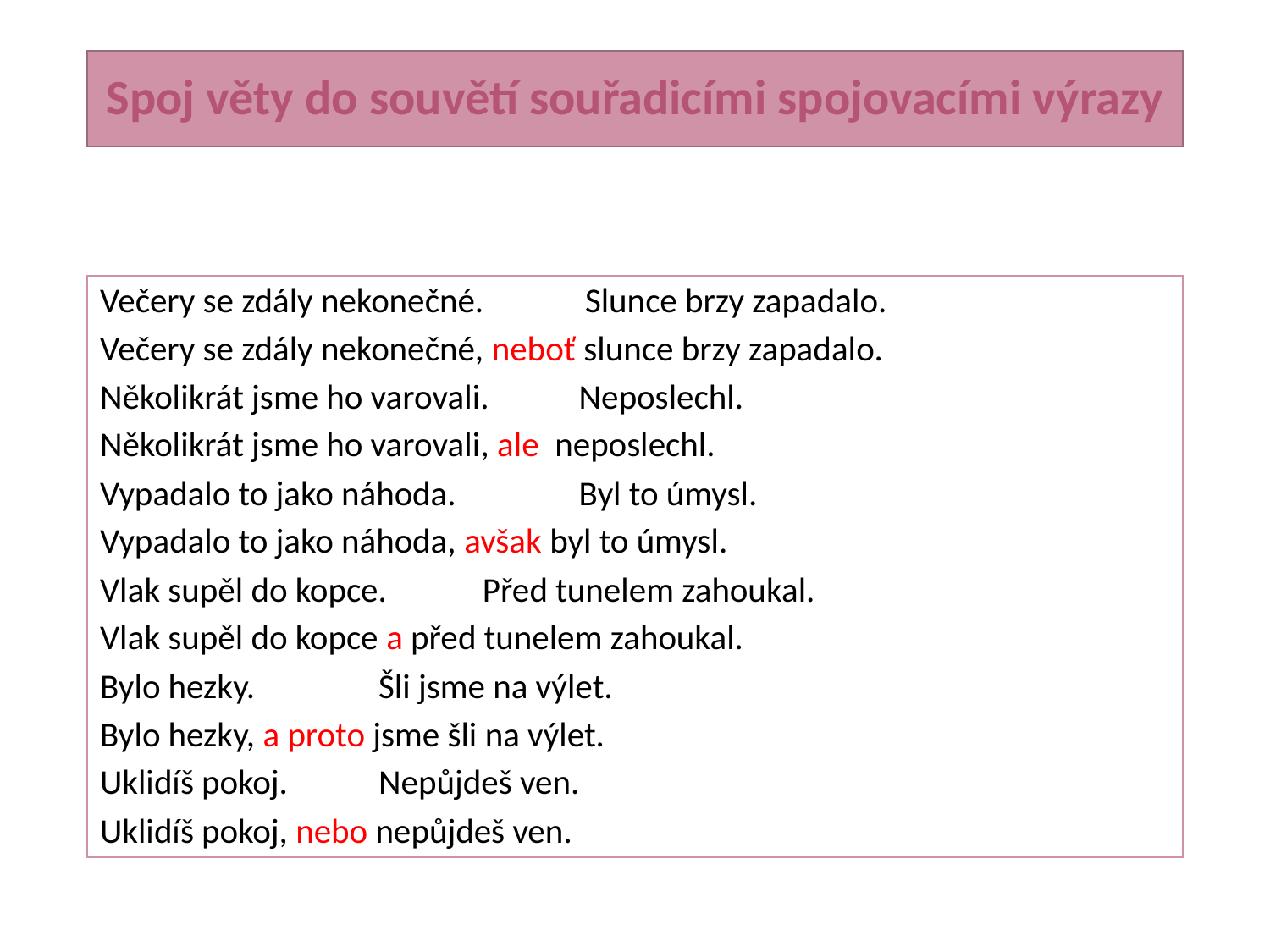

# Spoj věty do souvětí souřadicími spojovacími výrazy
Večery se zdály nekonečné.             Slunce brzy zapadalo.
Večery se zdály nekonečné, neboť slunce brzy zapadalo.
Několikrát jsme ho varovali.	        Neposlechl.
Několikrát jsme ho varovali, ale  neposlechl.
Vypadalo to jako náhoda.	        Byl to úmysl.
Vypadalo to jako náhoda, avšak byl to úmysl.
Vlak supěl do kopce.		         Před tunelem zahoukal.
Vlak supěl do kopce a před tunelem zahoukal.
Bylo hezky.				         Šli jsme na výlet.
Bylo hezky, a proto jsme šli na výlet.
Uklidíš pokoj.			         Nepůjdeš ven.
Uklidíš pokoj, nebo nepůjdeš ven.